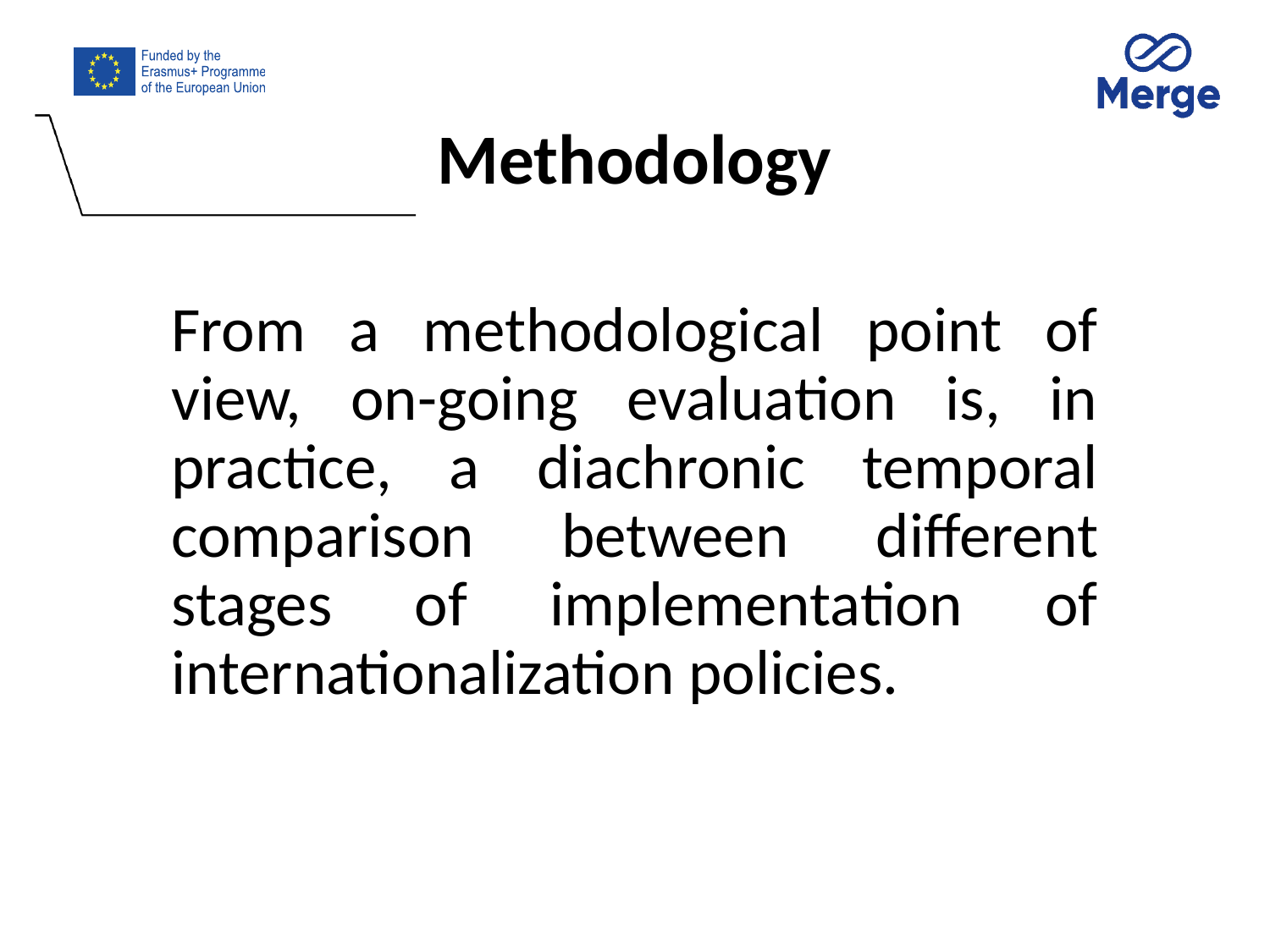

# Methodology

From a methodological point of view, on-going evaluation is, in practice, a diachronic temporal comparison between different stages of implementation of internationalization policies.